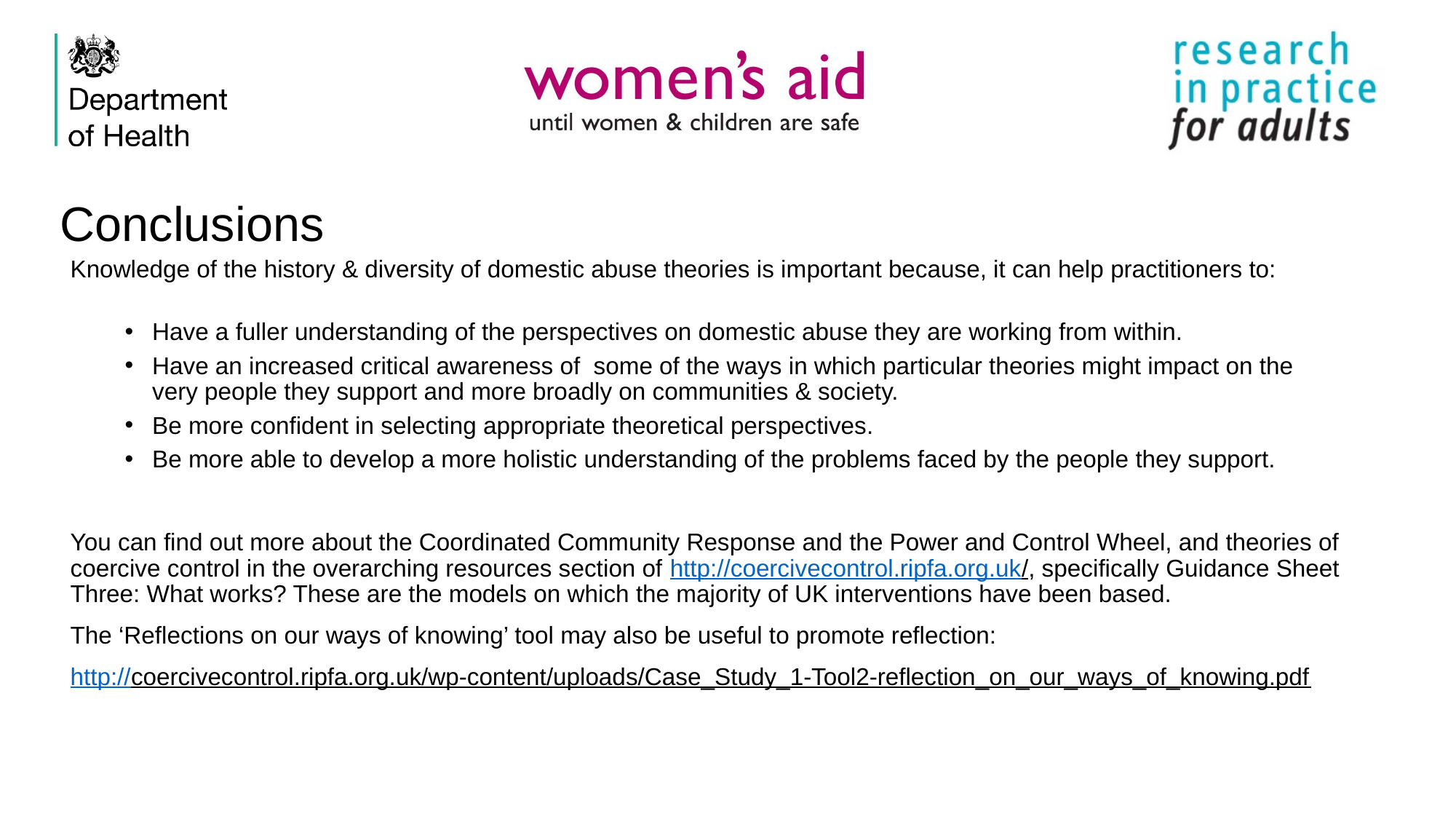

# Conclusions
Knowledge of the history & diversity of domestic abuse theories is important because, it can help practitioners to:
Have a fuller understanding of the perspectives on domestic abuse they are working from within.
Have an increased critical awareness of  some of the ways in which particular theories might impact on the very people they support and more broadly on communities & society.
Be more confident in selecting appropriate theoretical perspectives.
Be more able to develop a more holistic understanding of the problems faced by the people they support.

You can find out more about the Coordinated Community Response and the Power and Control Wheel, and theories of coercive control in the overarching resources section of http://coercivecontrol.ripfa.org.uk/, specifically Guidance Sheet Three: What works? These are the models on which the majority of UK interventions have been based.
The ‘Reflections on our ways of knowing’ tool may also be useful to promote reflection:
http://coercivecontrol.ripfa.org.uk/wp-content/uploads/Case_Study_1-Tool2-reflection_on_our_ways_of_knowing.pdf